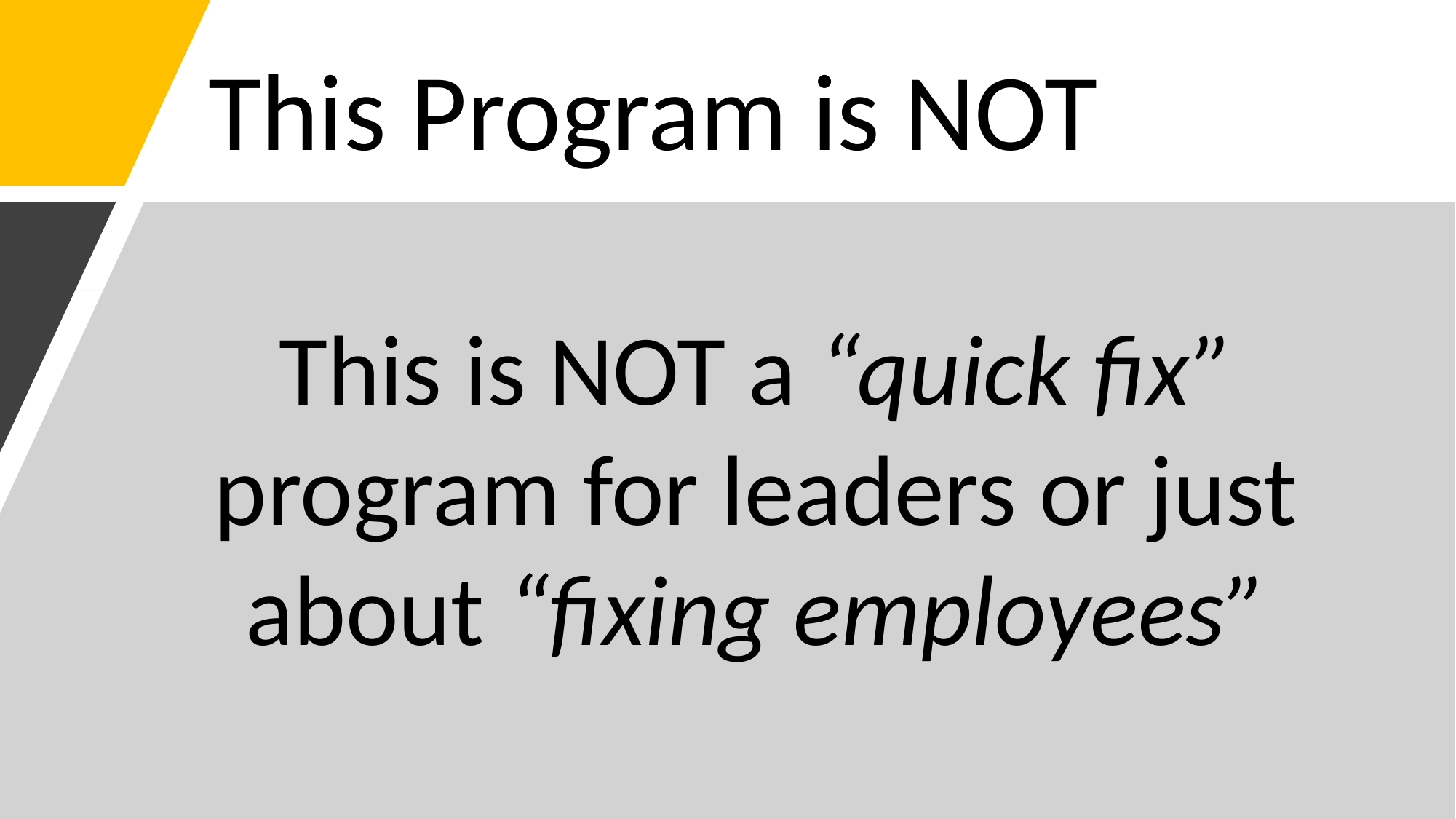

# This Program is NOT

This is NOT a “quick fix” program for leaders or just about “fixing employees”